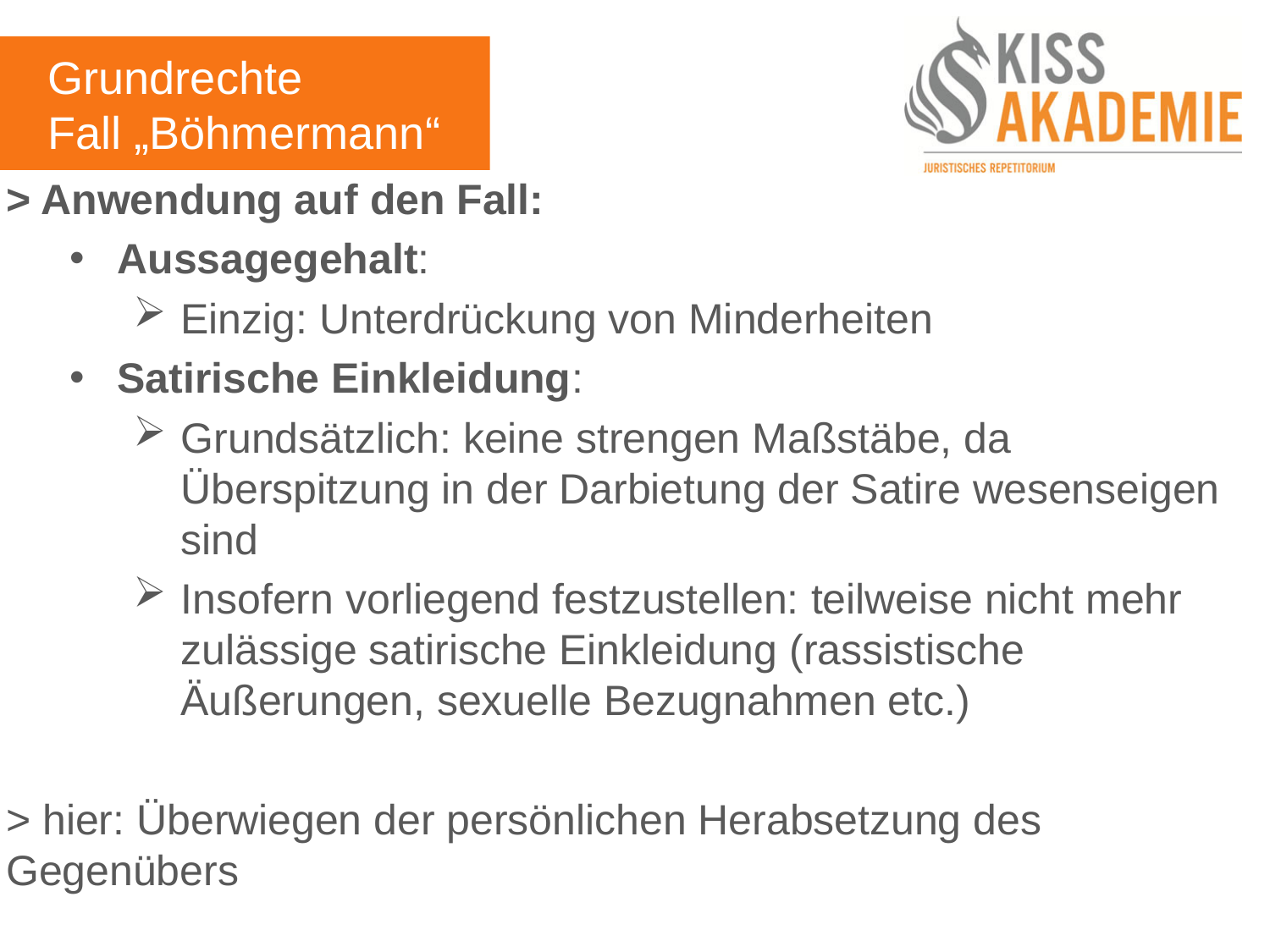

Grundrechte
Fall „Böhmermann“
> Anwendung auf den Fall:
Aussagegehalt:
Einzig: Unterdrückung von Minderheiten
Satirische Einkleidung:
Grundsätzlich: keine strengen Maßstäbe, da Überspitzung in der Darbietung der Satire wesenseigen sind
Insofern vorliegend festzustellen: teilweise nicht mehr zulässige satirische Einkleidung (rassistische Äußerungen, sexuelle Bezugnahmen etc.)

> hier: Überwiegen der persönlichen Herabsetzung des Gegenübers

> Verfassungskonformität des Verbots des Gedichts (+)